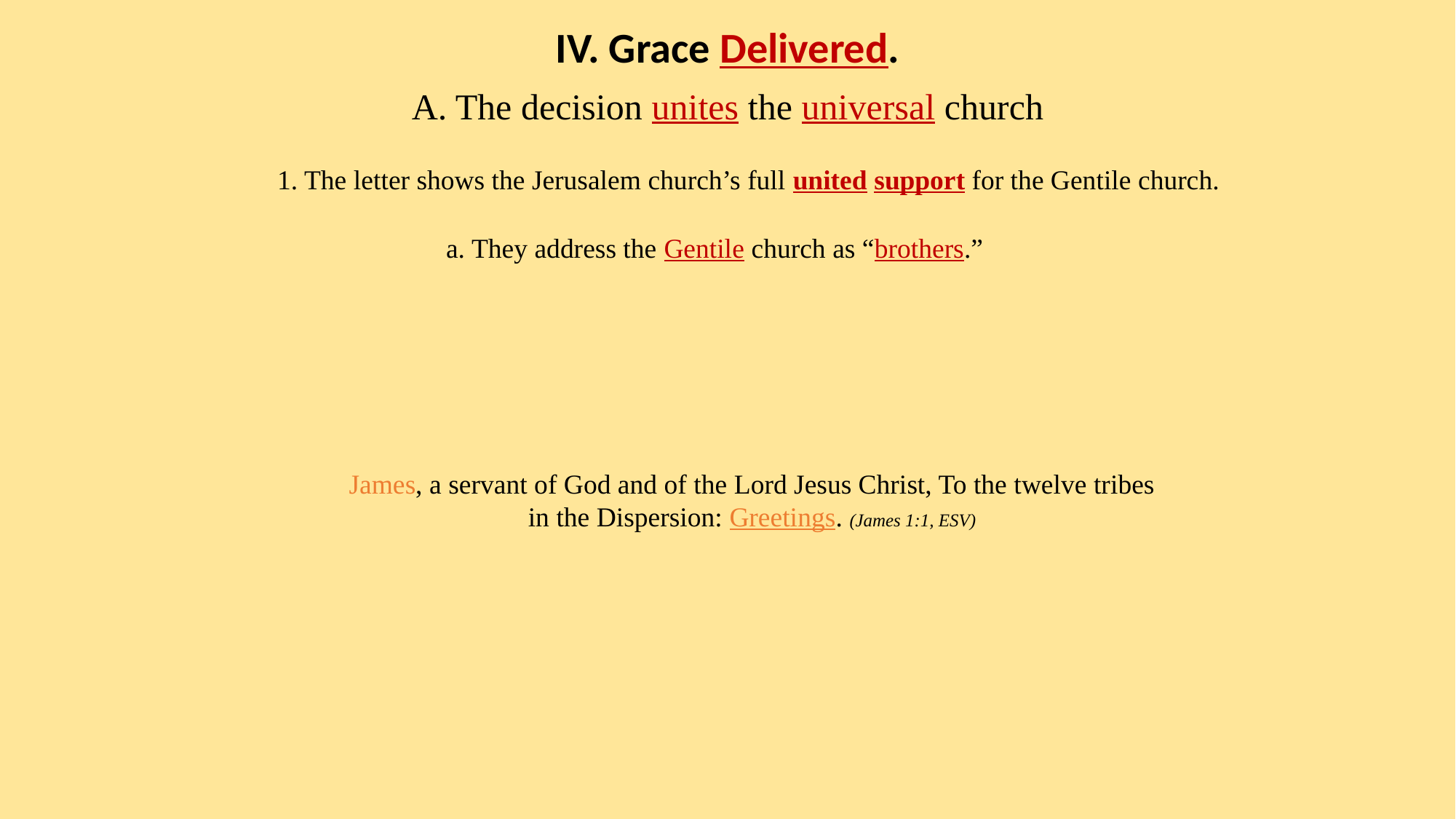

IV. Grace Delivered.
A. The decision unites the universal church
1. The letter shows the Jerusalem church’s full united support for the Gentile church.
a. They address the Gentile church as “brothers.”
James, a servant of God and of the Lord Jesus Christ, To the twelve tribes in the Dispersion: Greetings. (James 1:1, ESV)